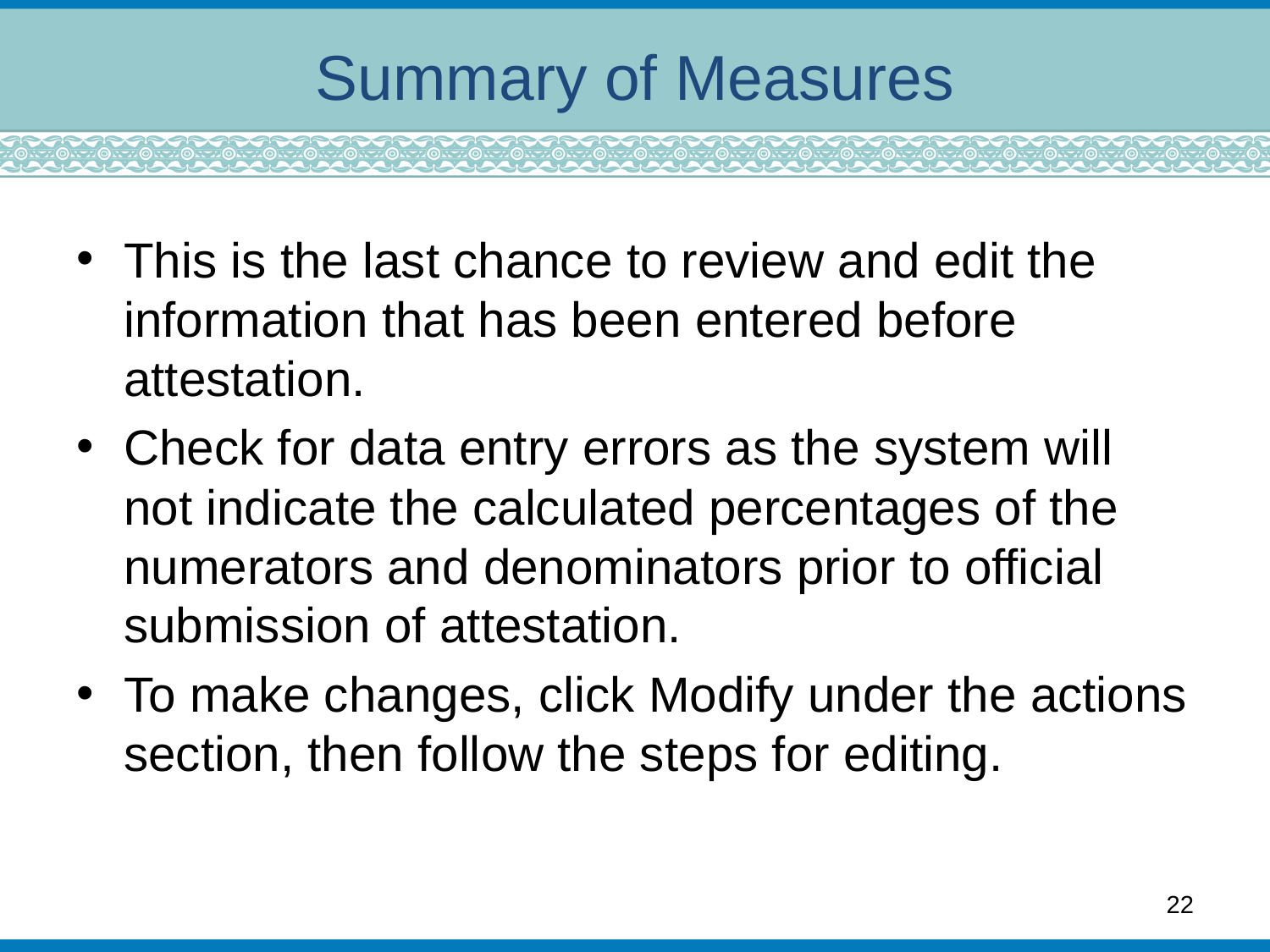

# Summary of Measures
This is the last chance to review and edit the information that has been entered before attestation.
Check for data entry errors as the system will not indicate the calculated percentages of the numerators and denominators prior to official submission of attestation.
To make changes, click Modify under the actions section, then follow the steps for editing.

22